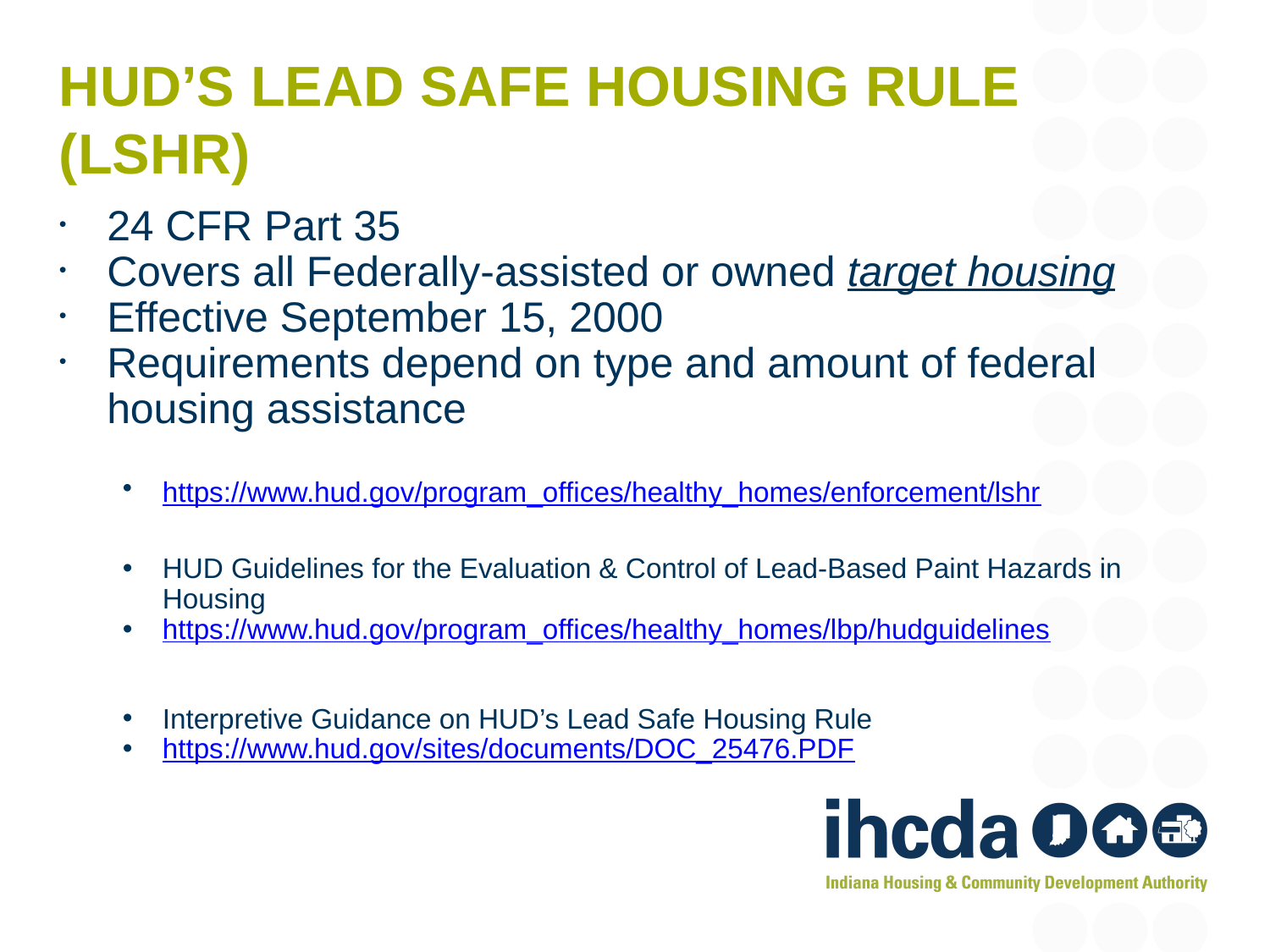

# HUD’s Lead Safe Housing Rule (LSHR)
24 CFR Part 35
Covers all Federally-assisted or owned target housing
Effective September 15, 2000
Requirements depend on type and amount of federal housing assistance

https://www.hud.gov/program_offices/healthy_homes/enforcement/lshr

HUD Guidelines for the Evaluation & Control of Lead-Based Paint Hazards in Housing
https://www.hud.gov/program_offices/healthy_homes/lbp/hudguidelines

Interpretive Guidance on HUD’s Lead Safe Housing Rule
https://www.hud.gov/sites/documents/DOC_25476.PDF